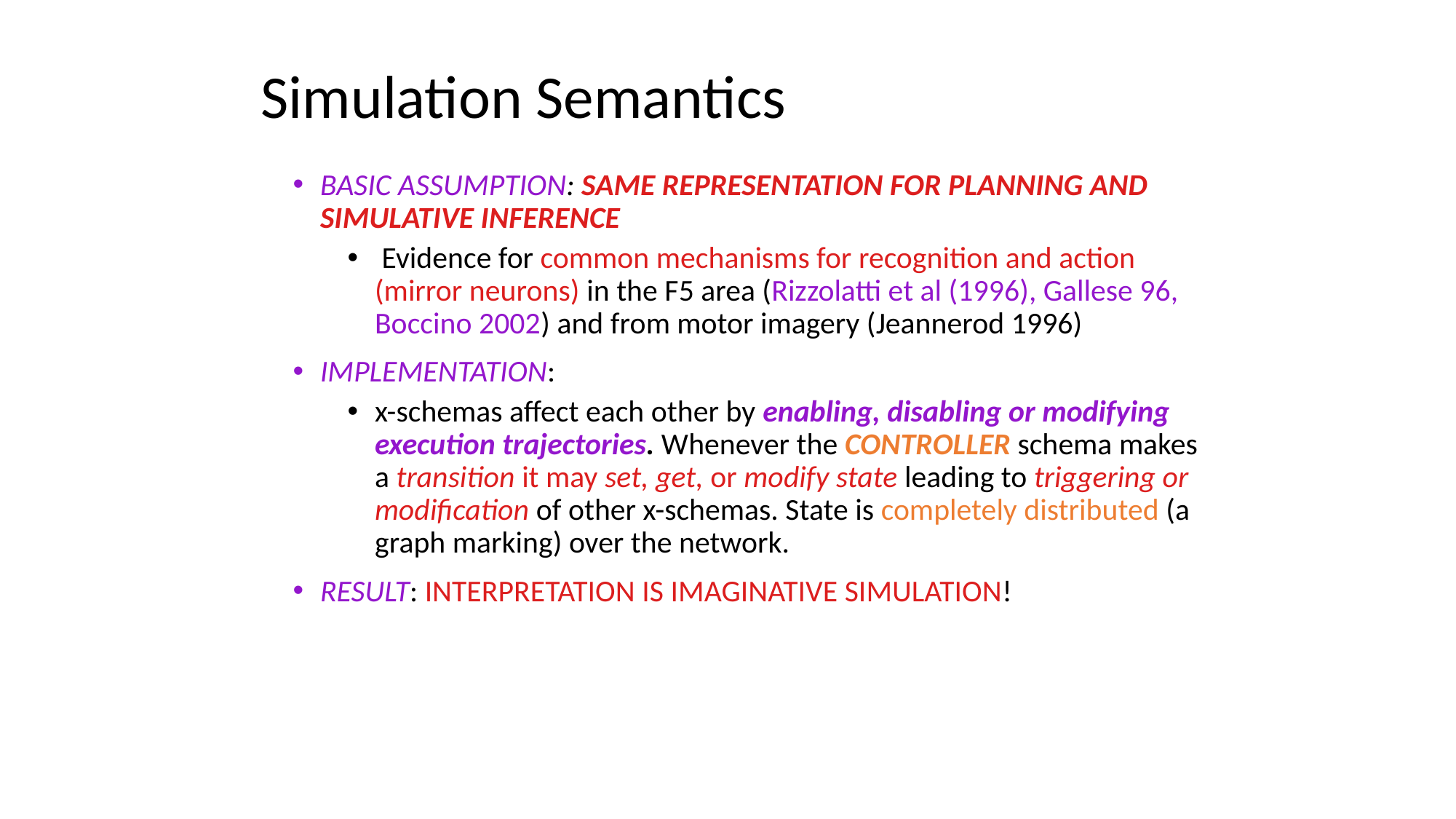

# Simulation Semantics
BASIC ASSUMPTION: SAME REPRESENTATION FOR PLANNING AND SIMULATIVE INFERENCE
 Evidence for common mechanisms for recognition and action (mirror neurons) in the F5 area (Rizzolatti et al (1996), Gallese 96, Boccino 2002) and from motor imagery (Jeannerod 1996)
IMPLEMENTATION:
x-schemas affect each other by enabling, disabling or modifying execution trajectories. Whenever the CONTROLLER schema makes a transition it may set, get, or modify state leading to triggering or modification of other x-schemas. State is completely distributed (a graph marking) over the network.
RESULT: INTERPRETATION IS IMAGINATIVE SIMULATION!